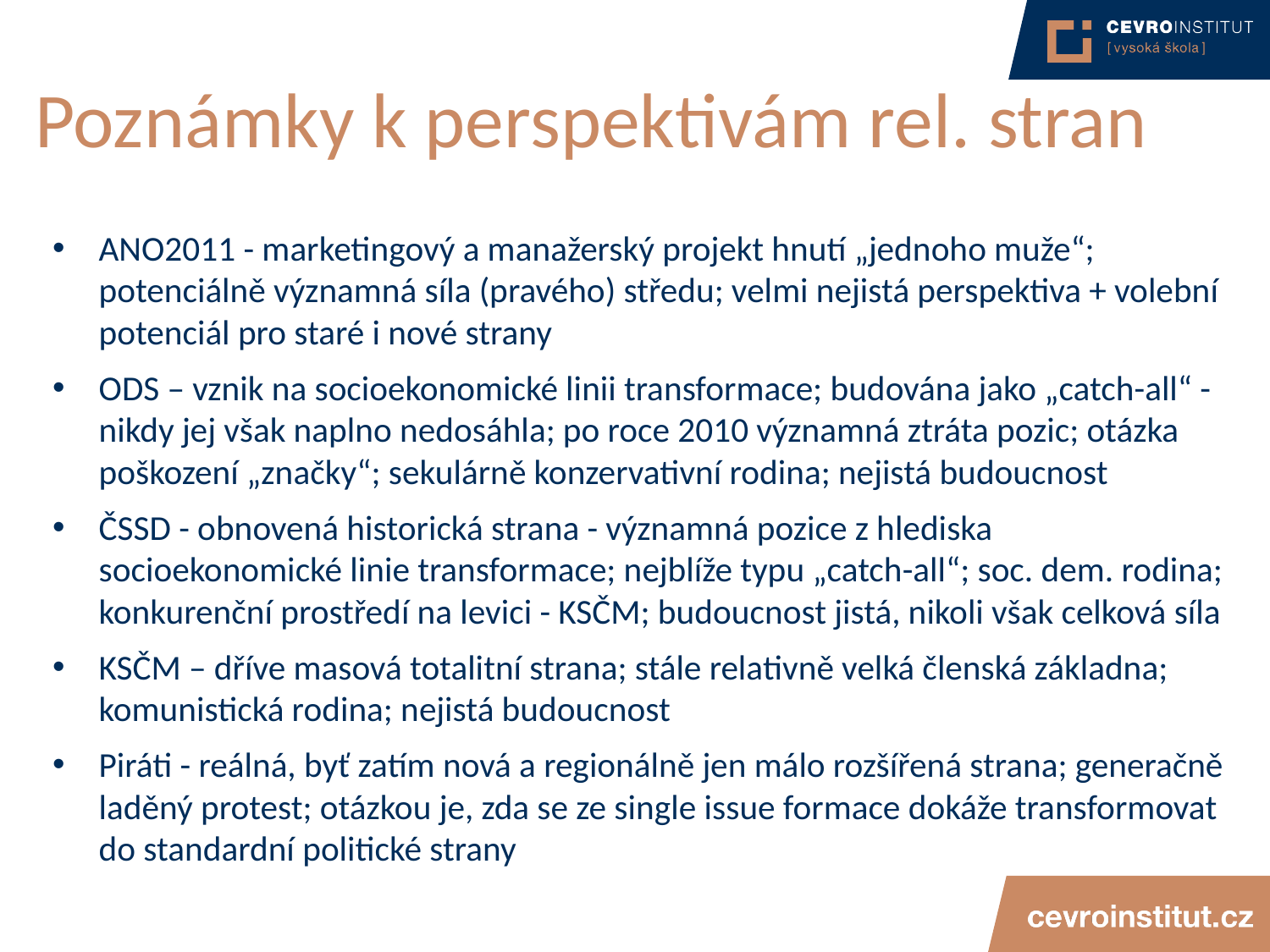

# Poznámky k perspektivám rel. stran
ANO2011 - marketingový a manažerský projekt hnutí „jednoho muže“; potenciálně významná síla (pravého) středu; velmi nejistá perspektiva + volební potenciál pro staré i nové strany
ODS – vznik na socioekonomické linii transformace; budována jako „catch-all“ - nikdy jej však naplno nedosáhla; po roce 2010 významná ztráta pozic; otázka poškození „značky“; sekulárně konzervativní rodina; nejistá budoucnost
ČSSD - obnovená historická strana - významná pozice z hlediska socioekonomické linie transformace; nejblíže typu „catch-all“; soc. dem. rodina; konkurenční prostředí na levici - KSČM; budoucnost jistá, nikoli však celková síla
KSČM – dříve masová totalitní strana; stále relativně velká členská základna; komunistická rodina; nejistá budoucnost
Piráti - reálná, byť zatím nová a regionálně jen málo rozšířená strana; generačně laděný protest; otázkou je, zda se ze single issue formace dokáže transformovat do standardní politické strany